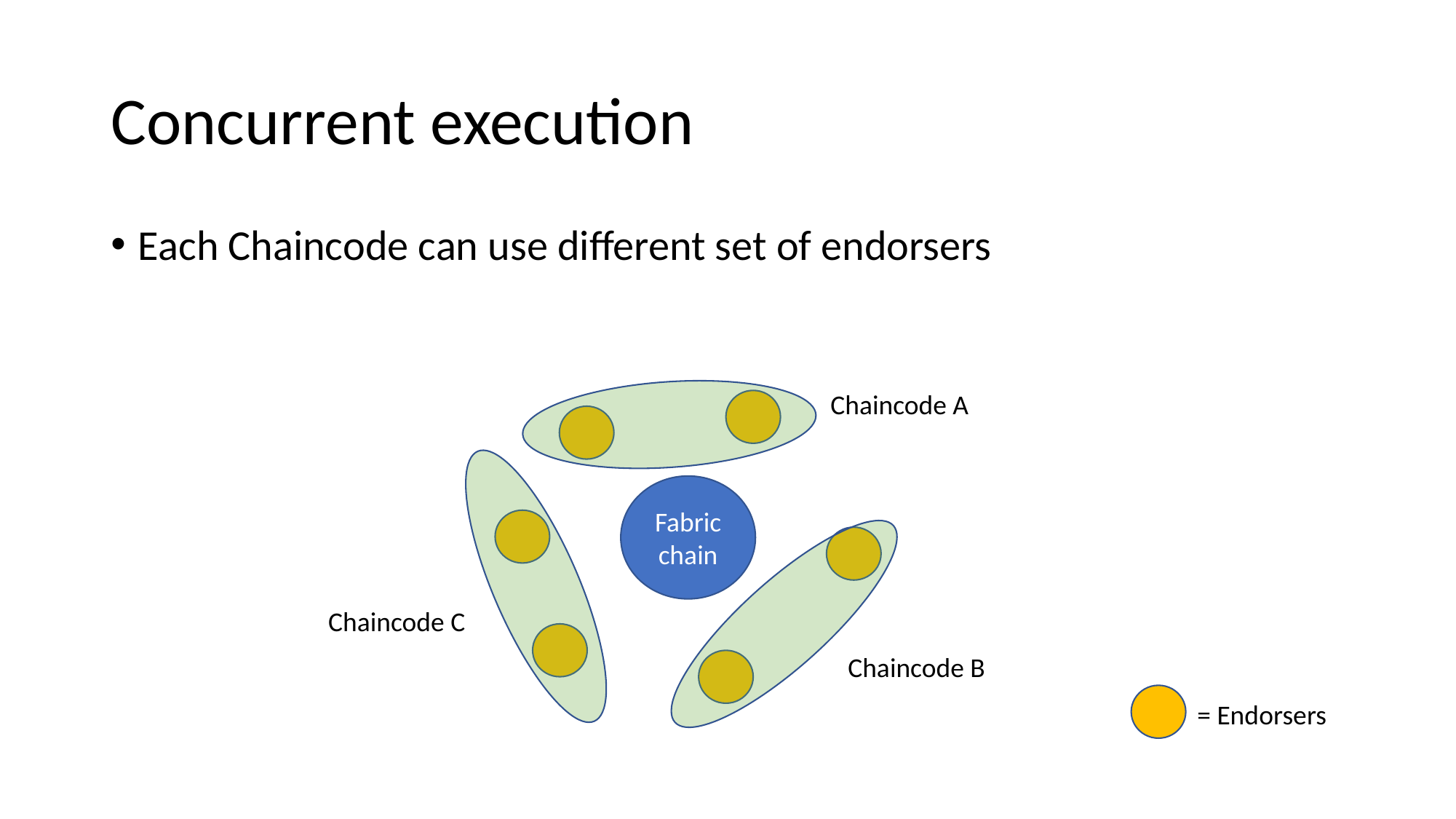

# Concurrent execution
Each Chaincode can use different set of endorsers

Chaincode A

Fabric chain

Chaincode C

Chaincode B

= Endorsers